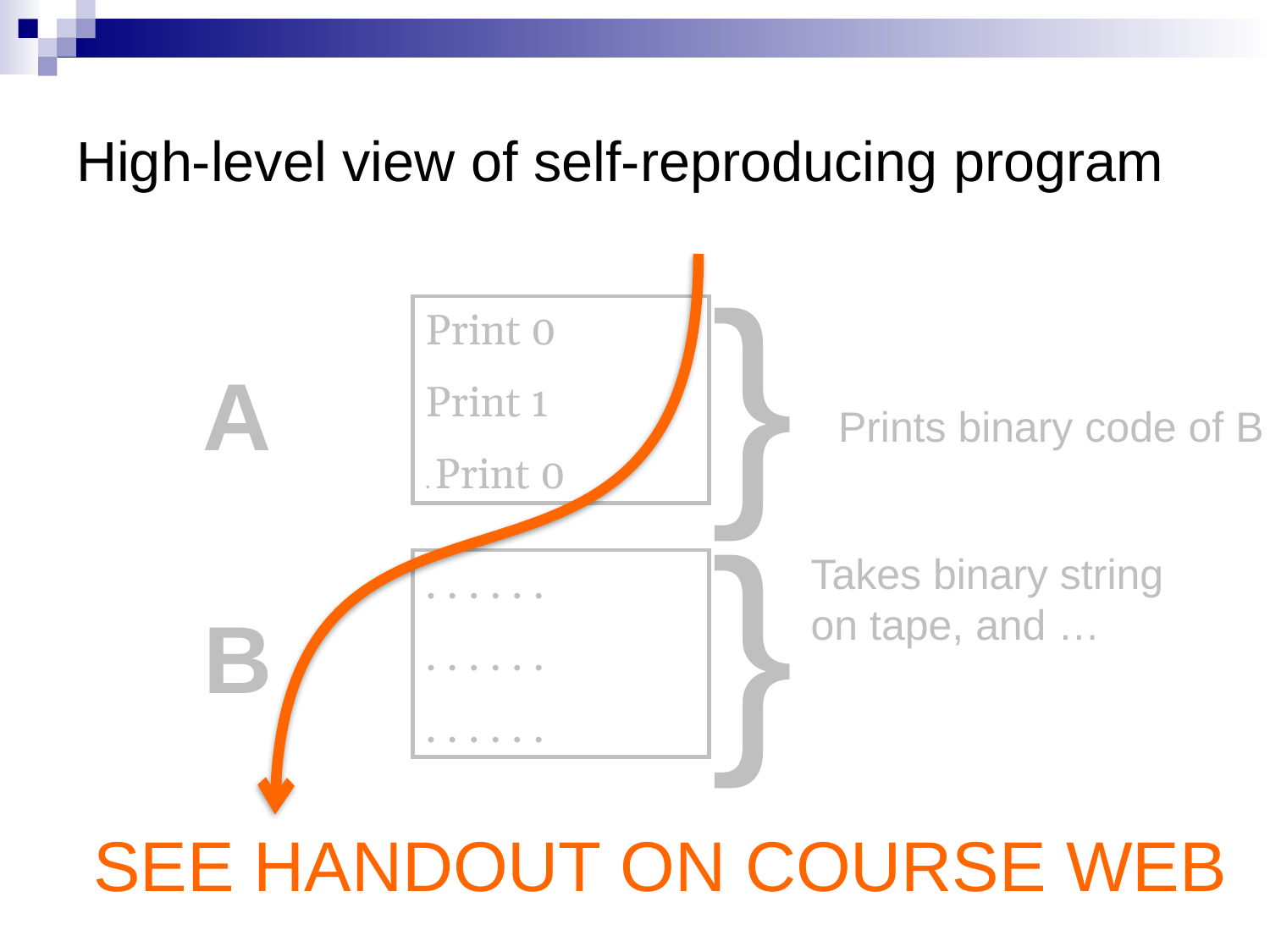

# High-level view of self-reproducing program
}
Print 0
Print 1
. Print 0
A
Prints binary code of B
}
Takes binary string on tape, and …
. . . . . .
. . . . . .
. . . . . .
B
SEE HANDOUT ON COURSE WEB